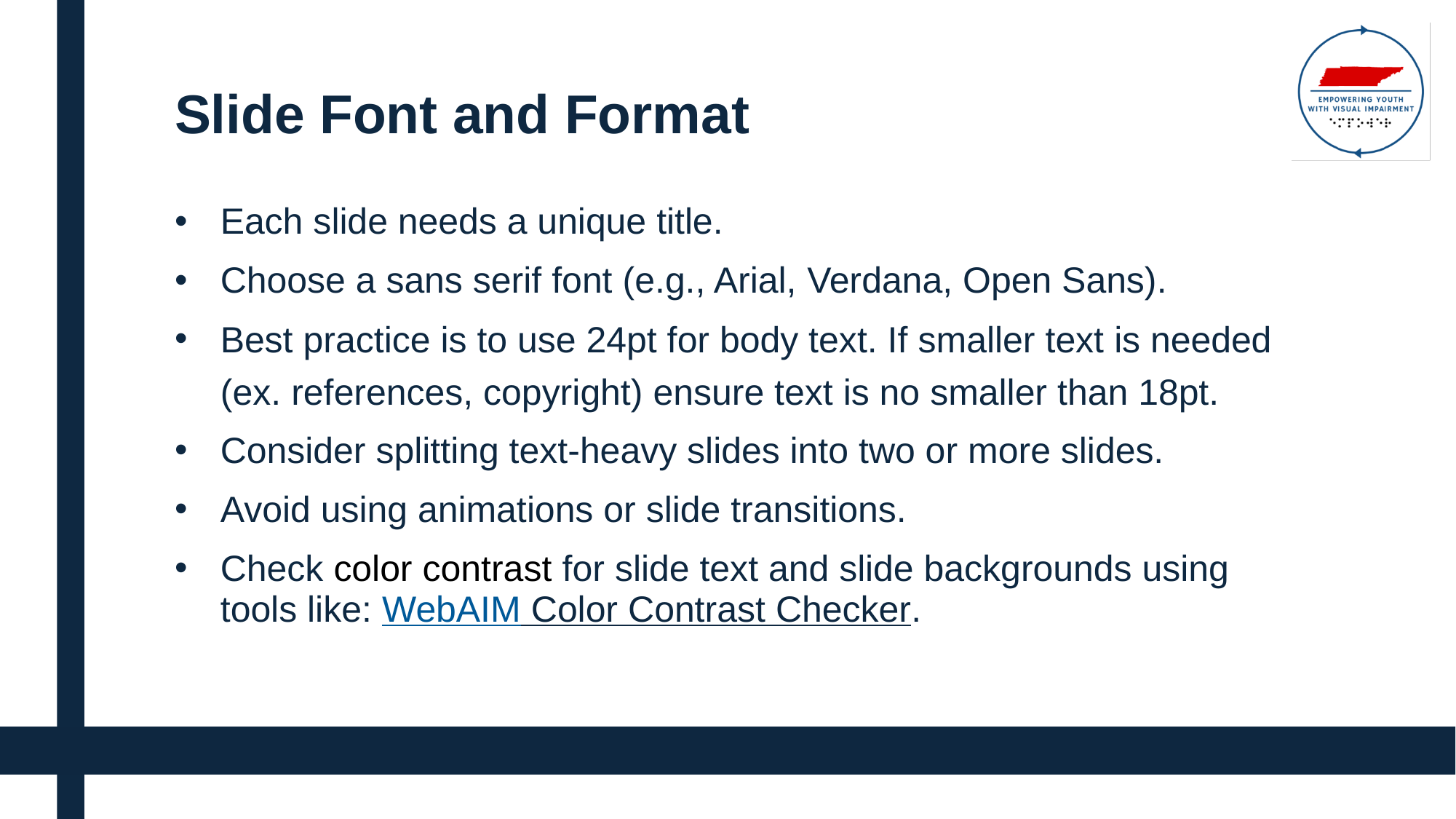

# Slide Font and Format
Each slide needs a unique title.
Choose a sans serif font (e.g., Arial, Verdana, Open Sans).
Best practice is to use 24pt for body text. If smaller text is needed (ex. references, copyright) ensure text is no smaller than 18pt.
Consider splitting text-heavy slides into two or more slides.
Avoid using animations or slide transitions.
Check color contrast for slide text and slide backgrounds using tools like: WebAIM Color Contrast Checker.